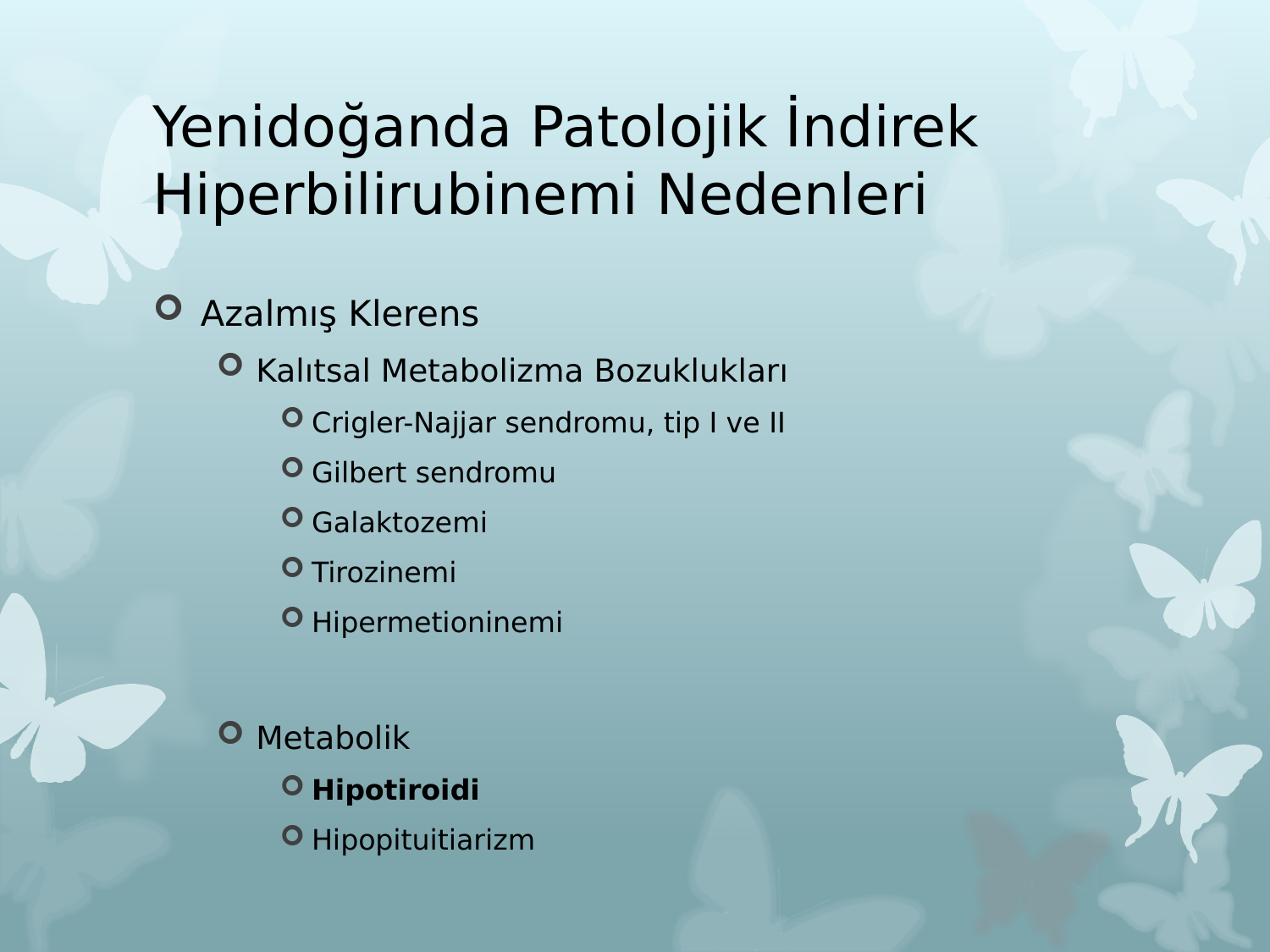

# Yenidoğanda Patolojik İndirek Hiperbilirubinemi Nedenleri
Azalmış Klerens
Kalıtsal Metabolizma Bozuklukları
Crigler-Najjar sendromu, tip I ve II
Gilbert sendromu
Galaktozemi
Tirozinemi
Hipermetioninemi

Metabolik
Hipotiroidi
Hipopituitiarizm